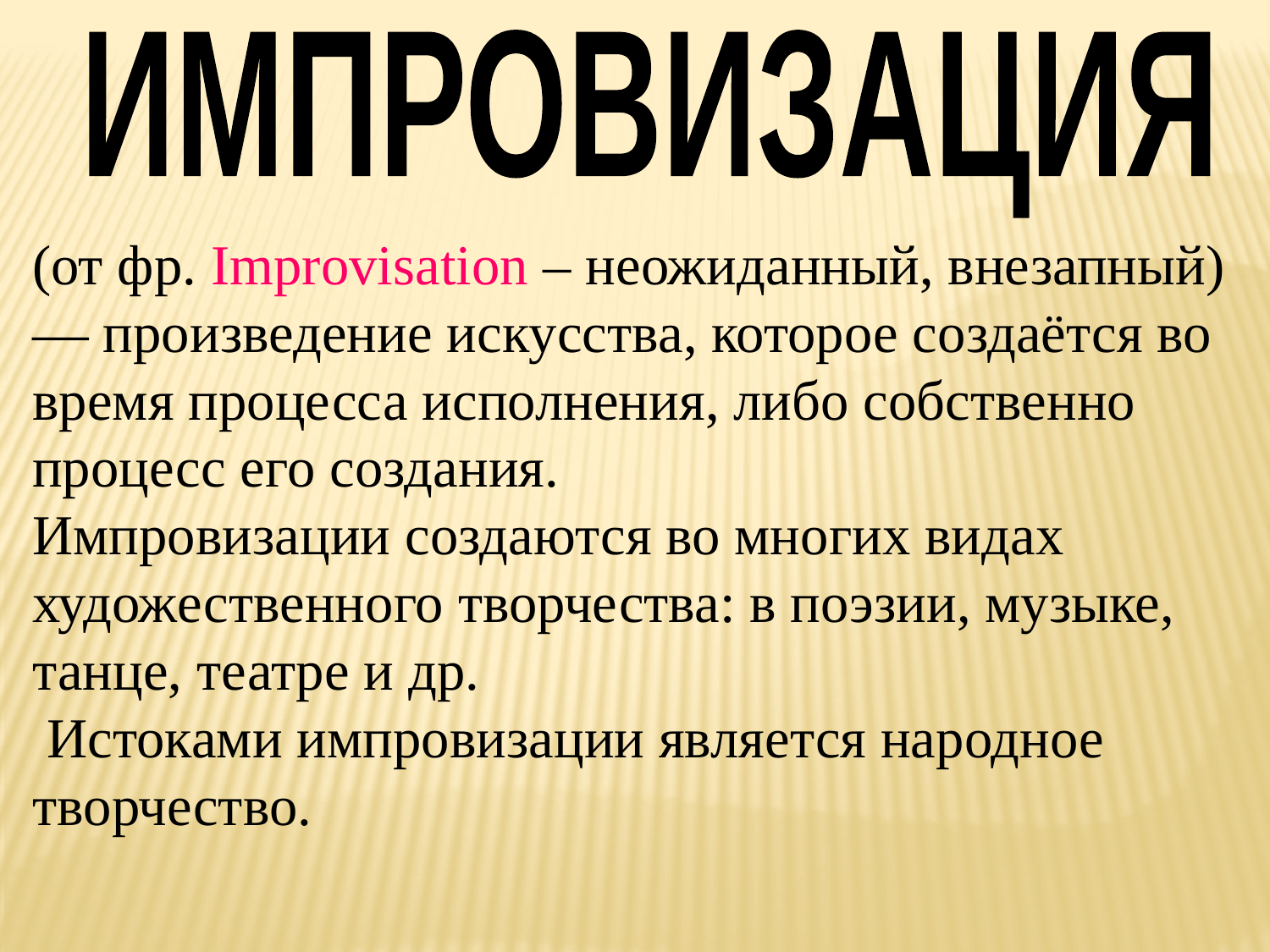

ИМПРОВИЗАЦИЯ
(от фр. Improvisation – неожиданный, внезапный) — произведение искусства, которое создаётся во время процесса исполнения, либо собственно процесс его создания.
Импровизации создаются во многих видах художественного творчества: в поэзии, музыке, танце, театре и др.
 Истоками импровизации является народное творчество.